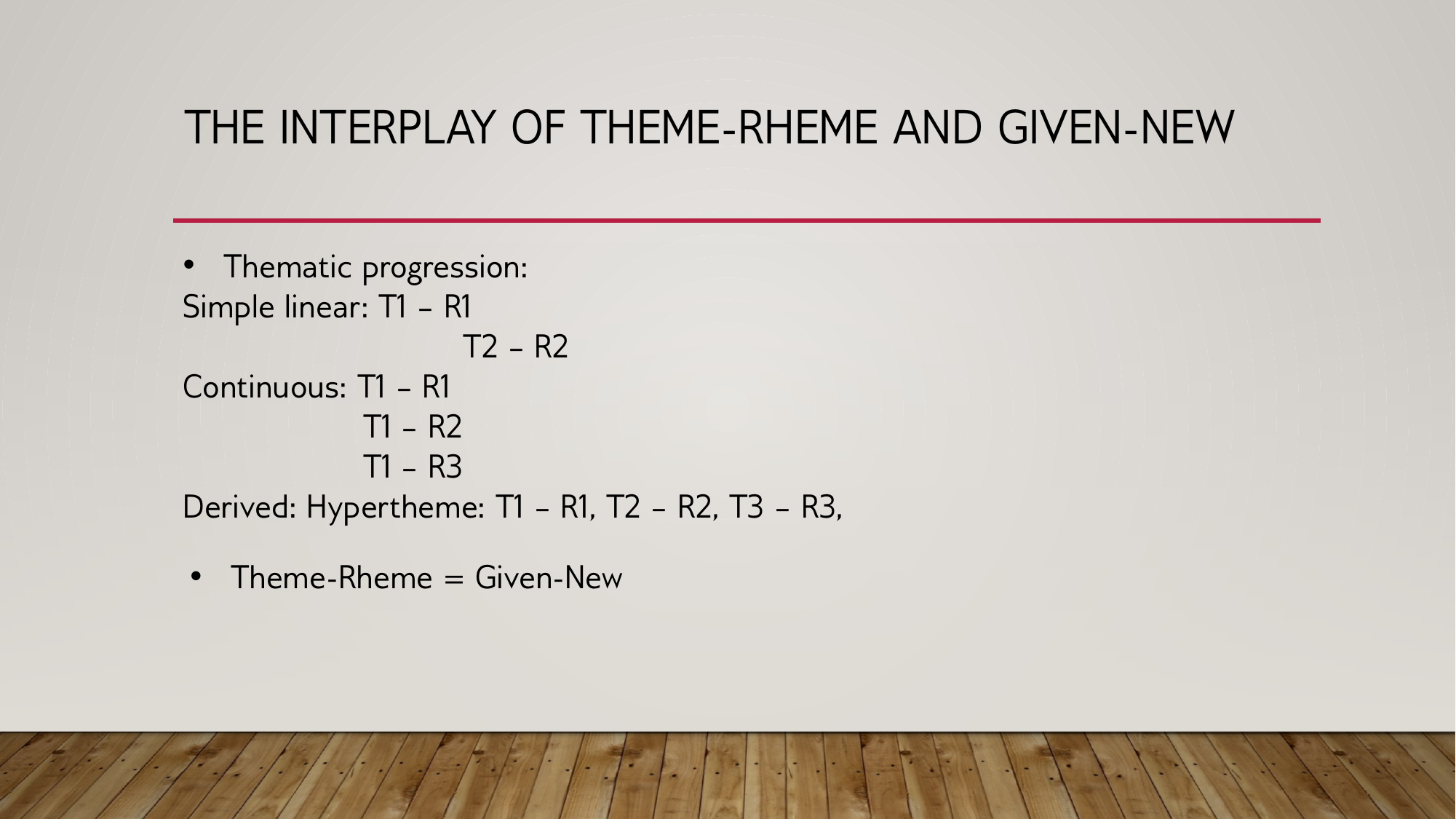

# THE INTERPLAY OF THEME-RHEME AND GIVEN-NEW
Thematic progression:
Simple linear: T1 – R1
                            T2 – R2
Continuous: T1 – R1
                  T1 – R2
                  T1 – R3
Derived: Hypertheme: T1 – R1, T2 – R2, T3 – R3,
Theme-Rheme = Given-New